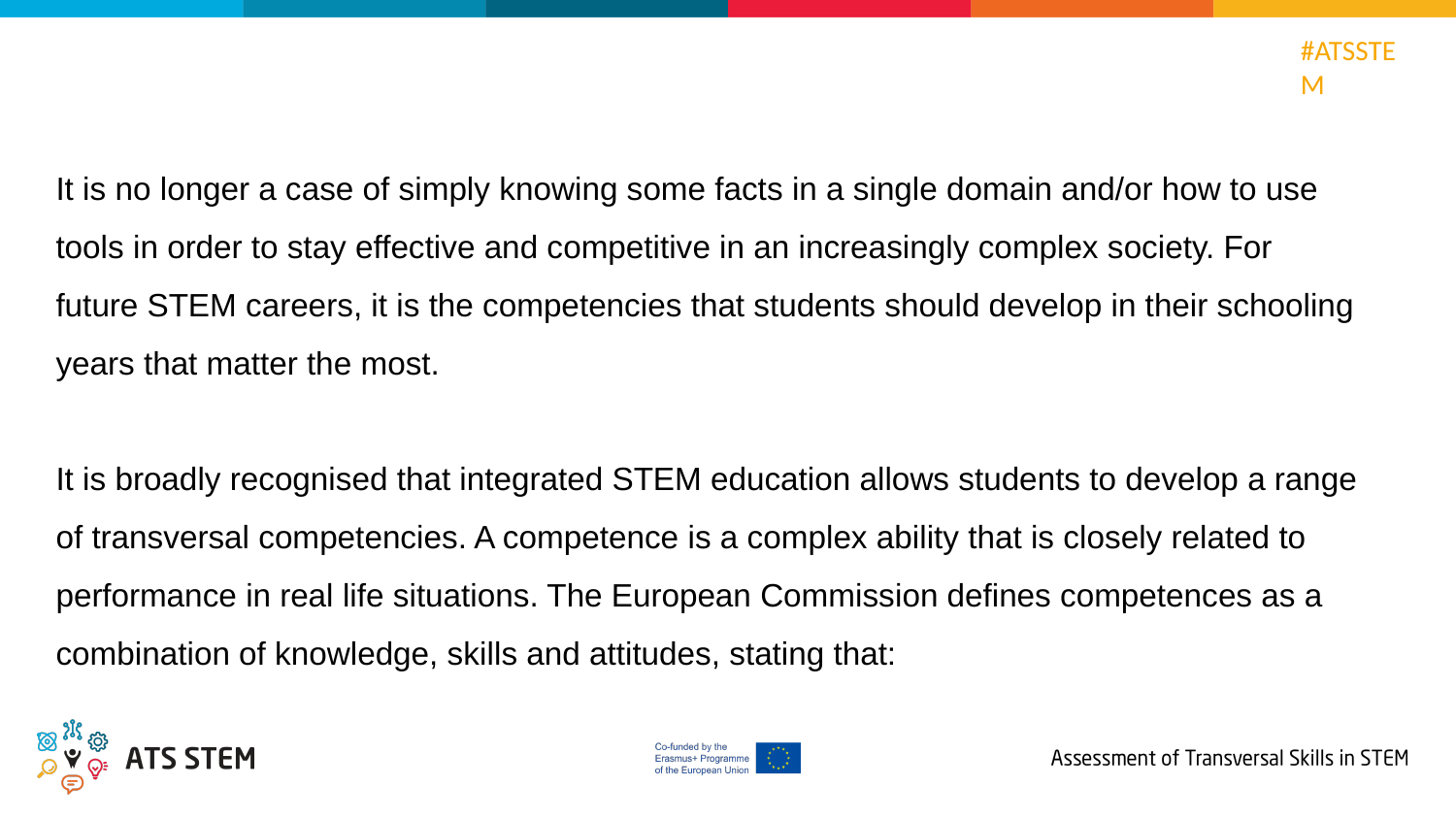

It is no longer a case of simply knowing some facts in a single domain and/or how to use tools in order to stay effective and competitive in an increasingly complex society. For future STEM careers, it is the competencies that students should develop in their schooling years that matter the most.

It is broadly recognised that integrated STEM education allows students to develop a range of transversal competencies. A competence is a complex ability that is closely related to performance in real life situations. The European Commission defines competences as a combination of knowledge, skills and attitudes, stating that: